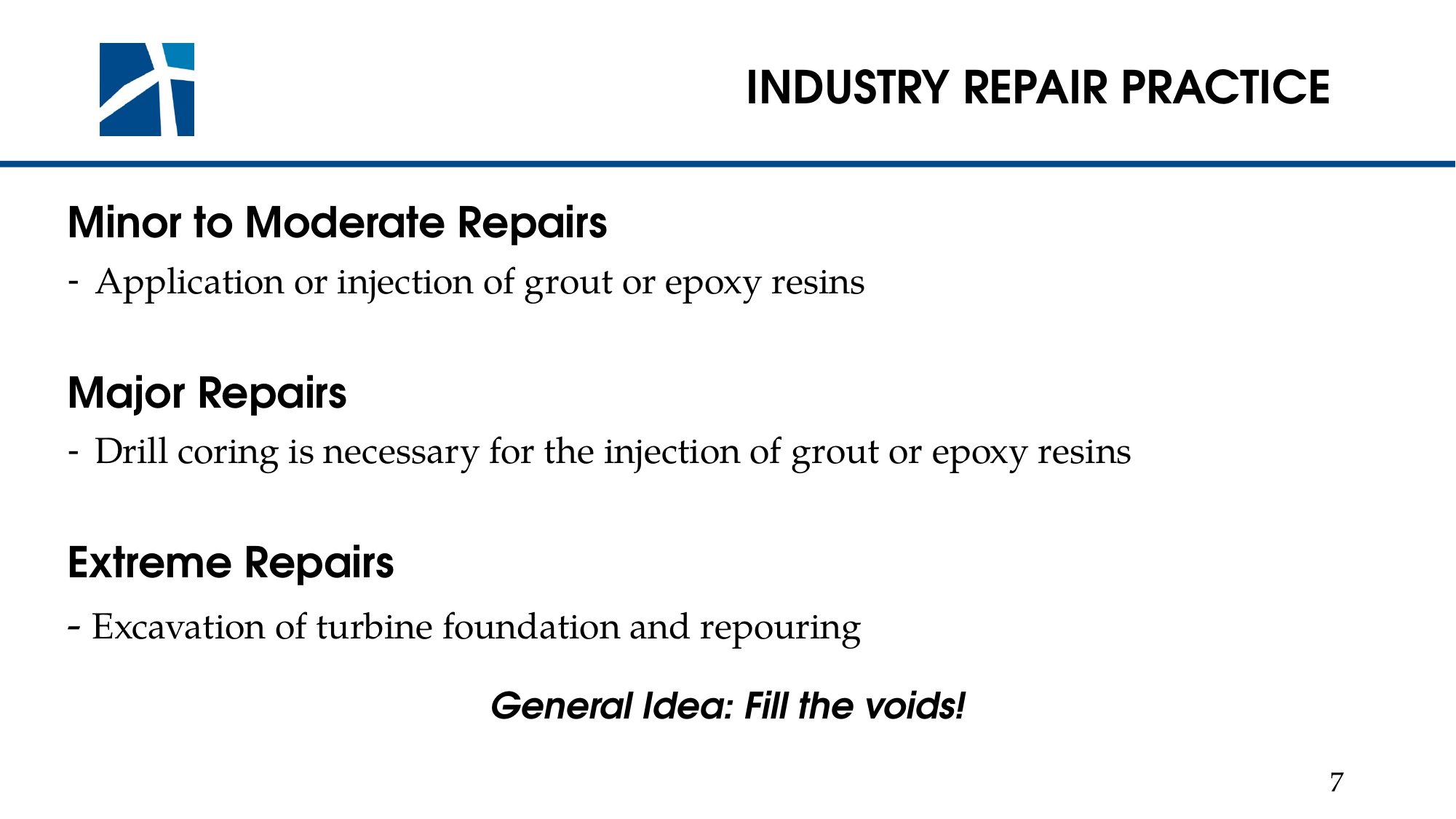

# INDUSTRY REPAIR PRACTICE
Minor to Moderate Repairs
Application or injection of grout or epoxy resins

Major Repairs
Drill coring is necessary for the injection of grout or epoxy resins

Extreme Repairs
- Excavation of turbine foundation and repouring

General Idea: Fill the voids!
7